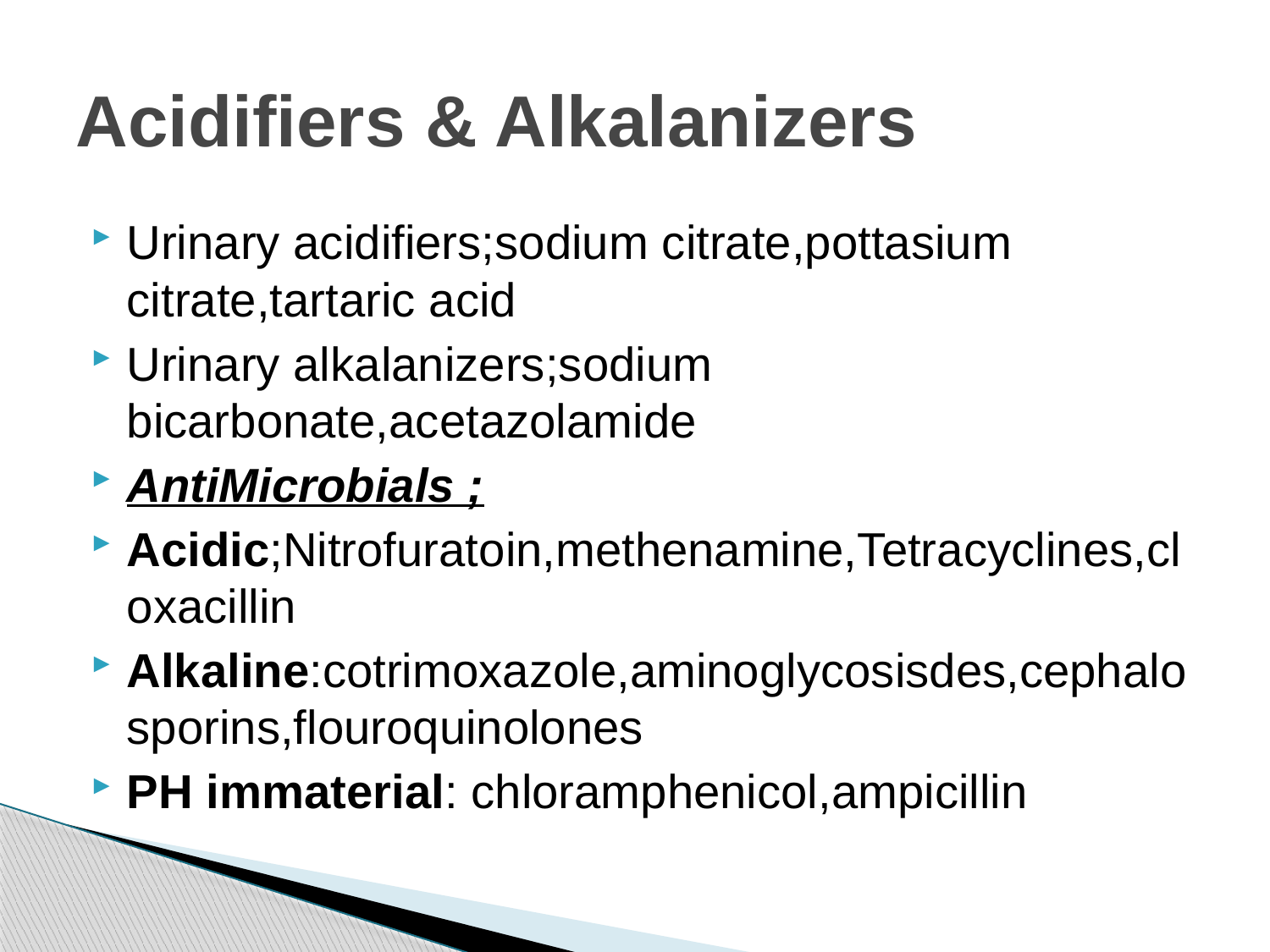

# Acidifiers & Alkalanizers
Urinary acidifiers;sodium citrate,pottasium citrate,tartaric acid
Urinary alkalanizers;sodium bicarbonate,acetazolamide
AntiMicrobials ;
Acidic;Nitrofuratoin,methenamine,Tetracyclines,cloxacillin
Alkaline:cotrimoxazole,aminoglycosisdes,cephalosporins,flouroquinolones
PH immaterial: chloramphenicol,ampicillin